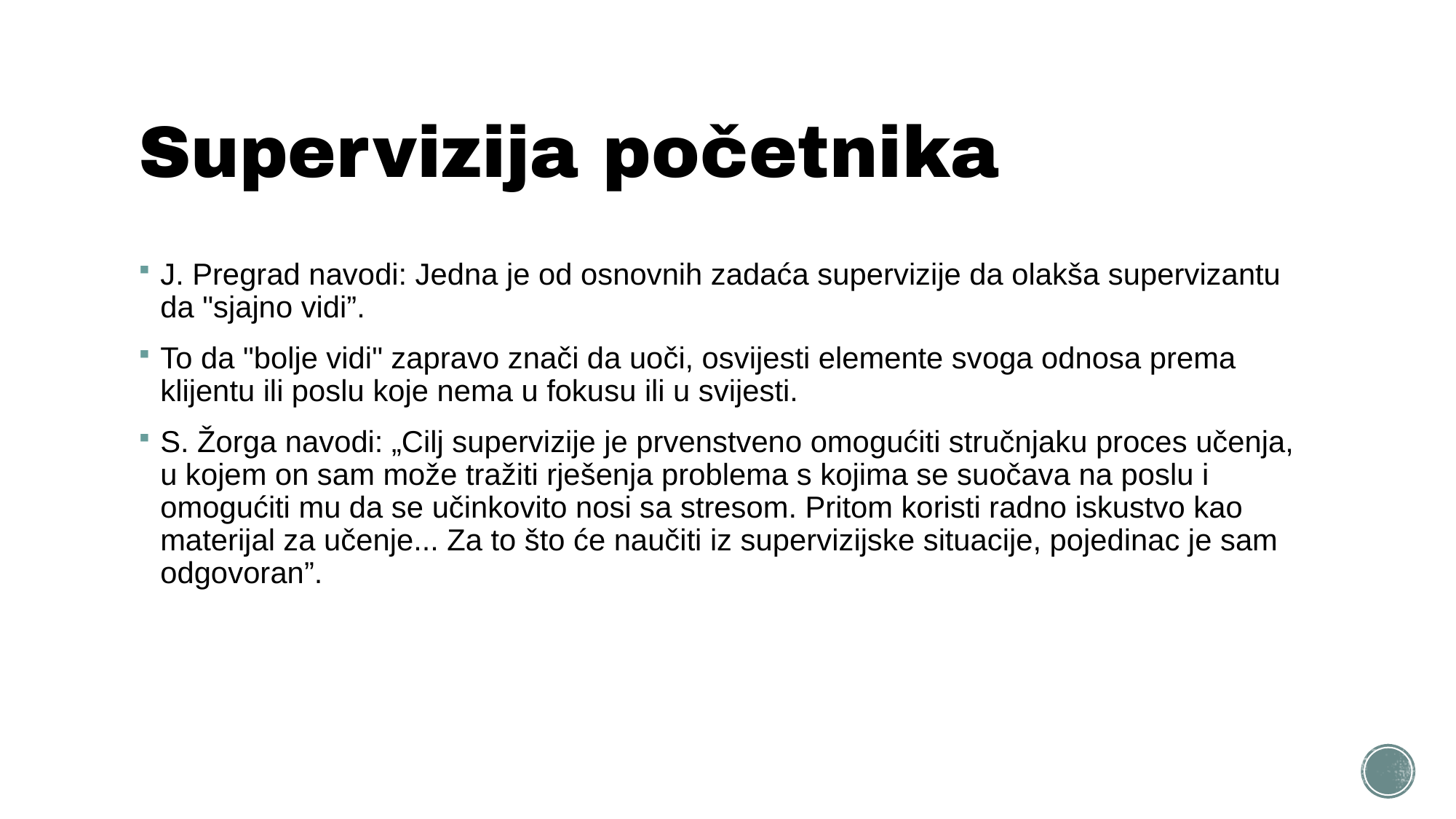

# Supervizija početnika
J. Pregrad navodi: Jedna je od osnovnih zadaća supervizije da olakša supervizantu da "sjajno vidi”.
To da "bolje vidi" zapravo znači da uoči, osvijesti elemente svoga odnosa prema klijentu ili poslu koje nema u fokusu ili u svijesti.
S. Žorga navodi: „Cilj supervizije je prvenstveno omogućiti stručnjaku proces učenja, u kojem on sam može tražiti rješenja problema s kojima se suočava na poslu i omogućiti mu da se učinkovito nosi sa stresom. Pritom koristi radno iskustvo kao materijal za učenje... Za to što će naučiti iz supervizijske situacije, pojedinac je sam odgovoran”.